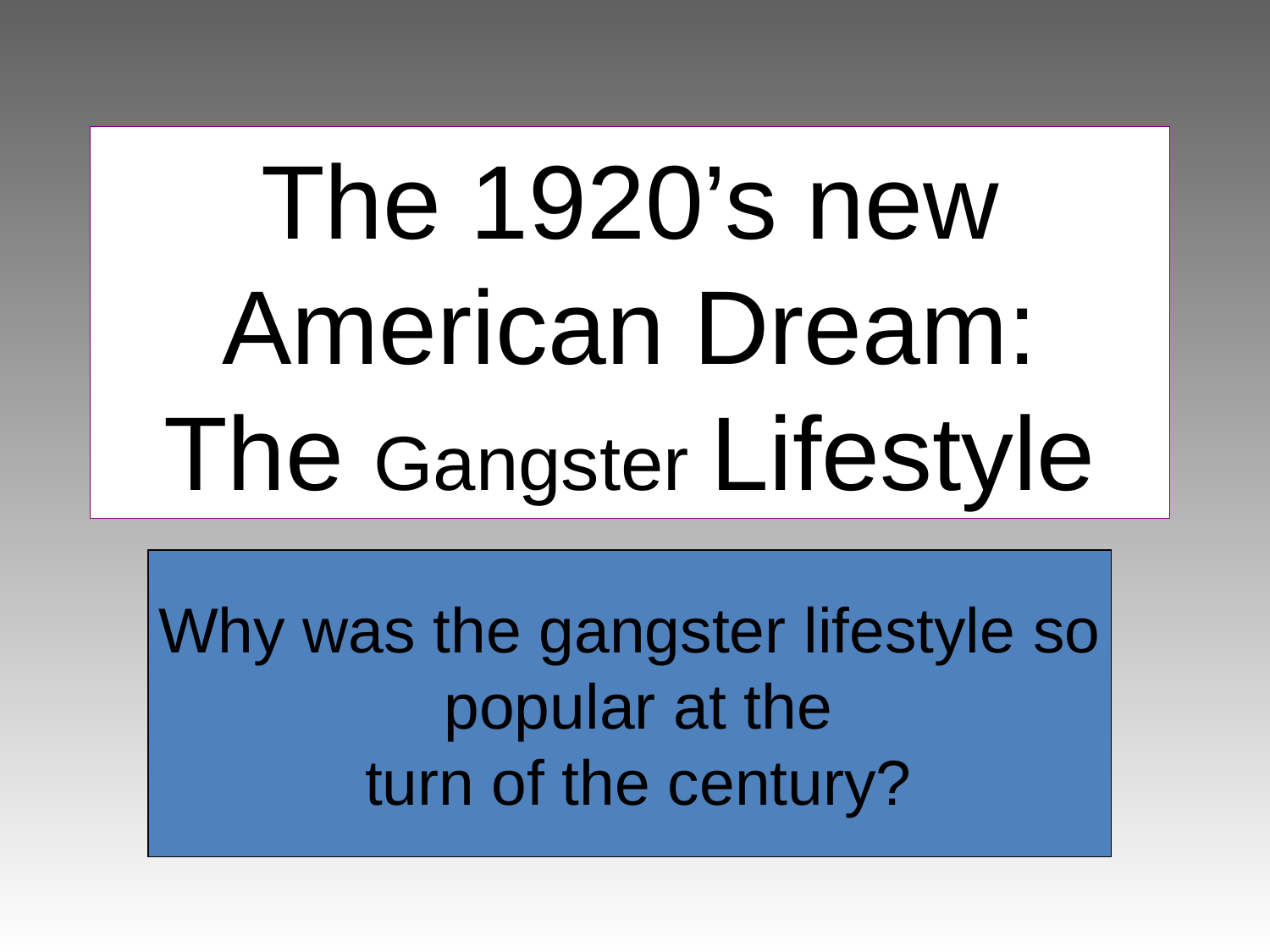

# The 1920’s new American Dream: The Gangster Lifestyle
Why was the gangster lifestyle so
 popular at the
 turn of the century?